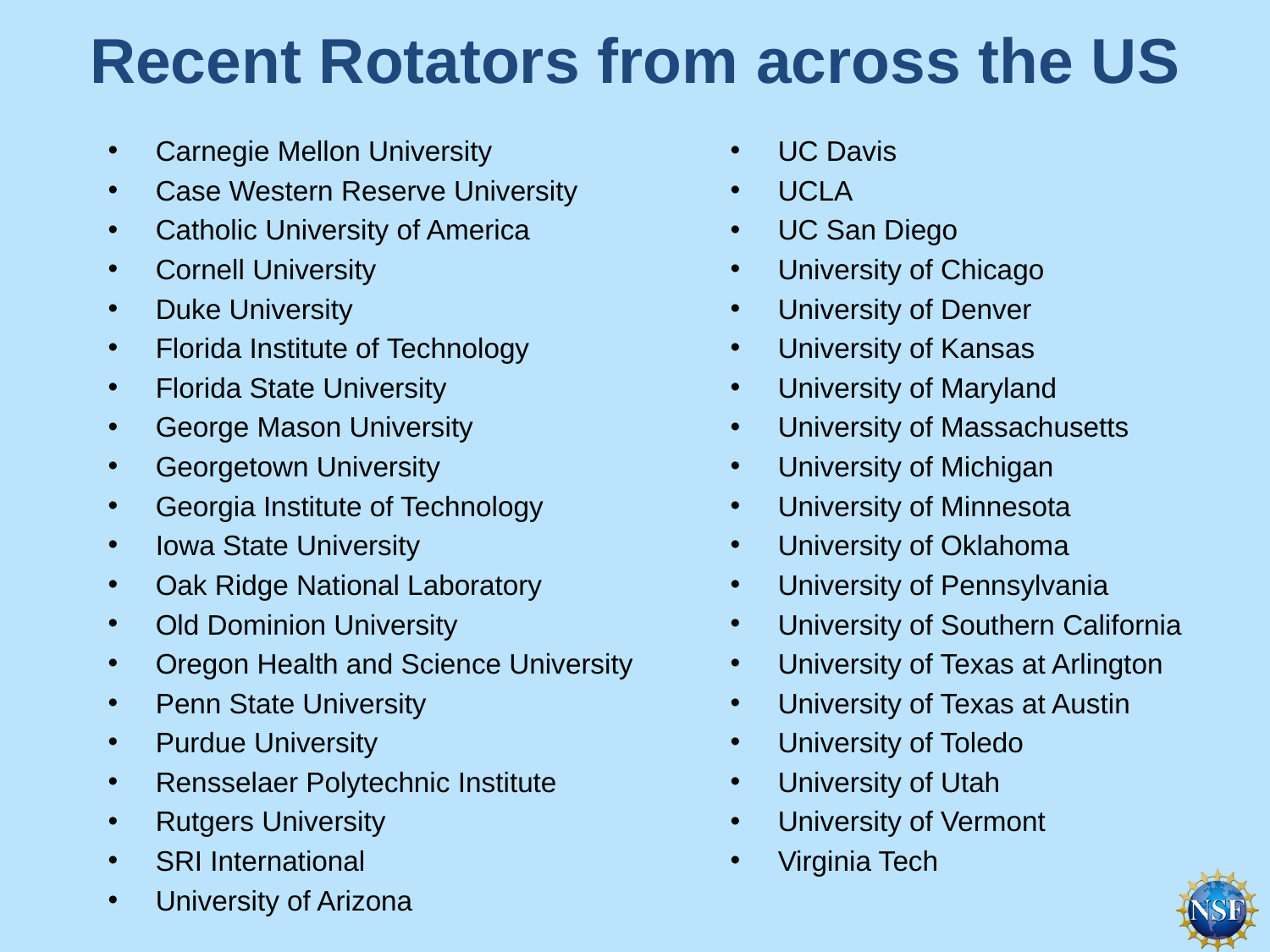

# Recent Rotators from across the US
Carnegie Mellon University
Case Western Reserve University
Catholic University of America
Cornell University
Duke University
Florida Institute of Technology
Florida State University
George Mason University
Georgetown University
Georgia Institute of Technology
Iowa State University
Oak Ridge National Laboratory
Old Dominion University
Oregon Health and Science University
Penn State University
Purdue University
Rensselaer Polytechnic Institute
Rutgers University
SRI International
University of Arizona
UC Davis
UCLA
UC San Diego
University of Chicago
University of Denver
University of Kansas
University of Maryland
University of Massachusetts
University of Michigan
University of Minnesota
University of Oklahoma
University of Pennsylvania
University of Southern California
University of Texas at Arlington
University of Texas at Austin
University of Toledo
University of Utah
University of Vermont
Virginia Tech